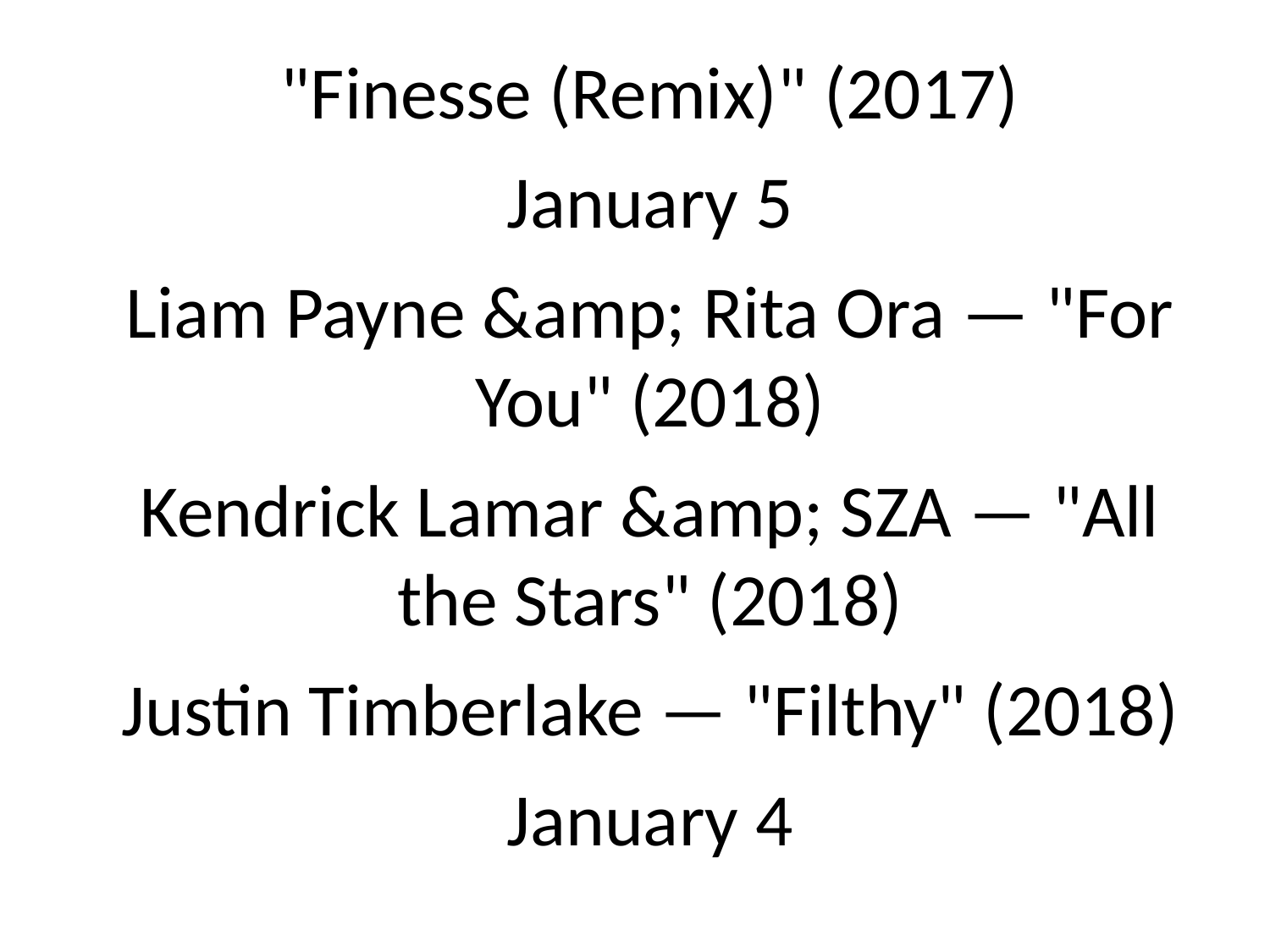

"Finesse (Remix)" (2017)

January 5

Liam Payne &amp; Rita Ora — "For
You" (2018)

Kendrick Lamar &amp; SZA — "All
the Stars" (2018)

Justin Timberlake — "Filthy" (2018)

January 4
#